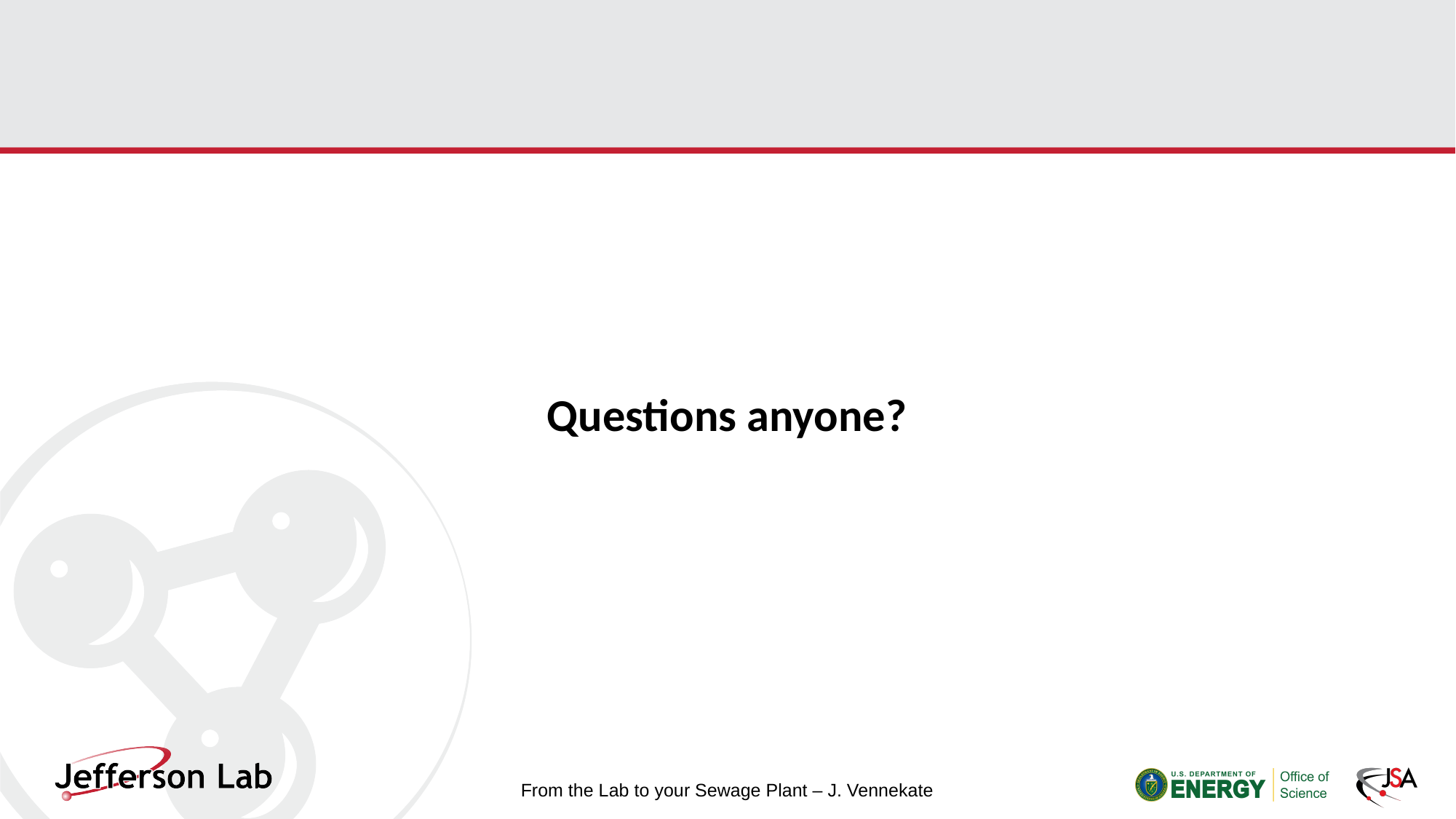

# Questions anyone?
From the Lab to your Sewage Plant – J. Vennekate